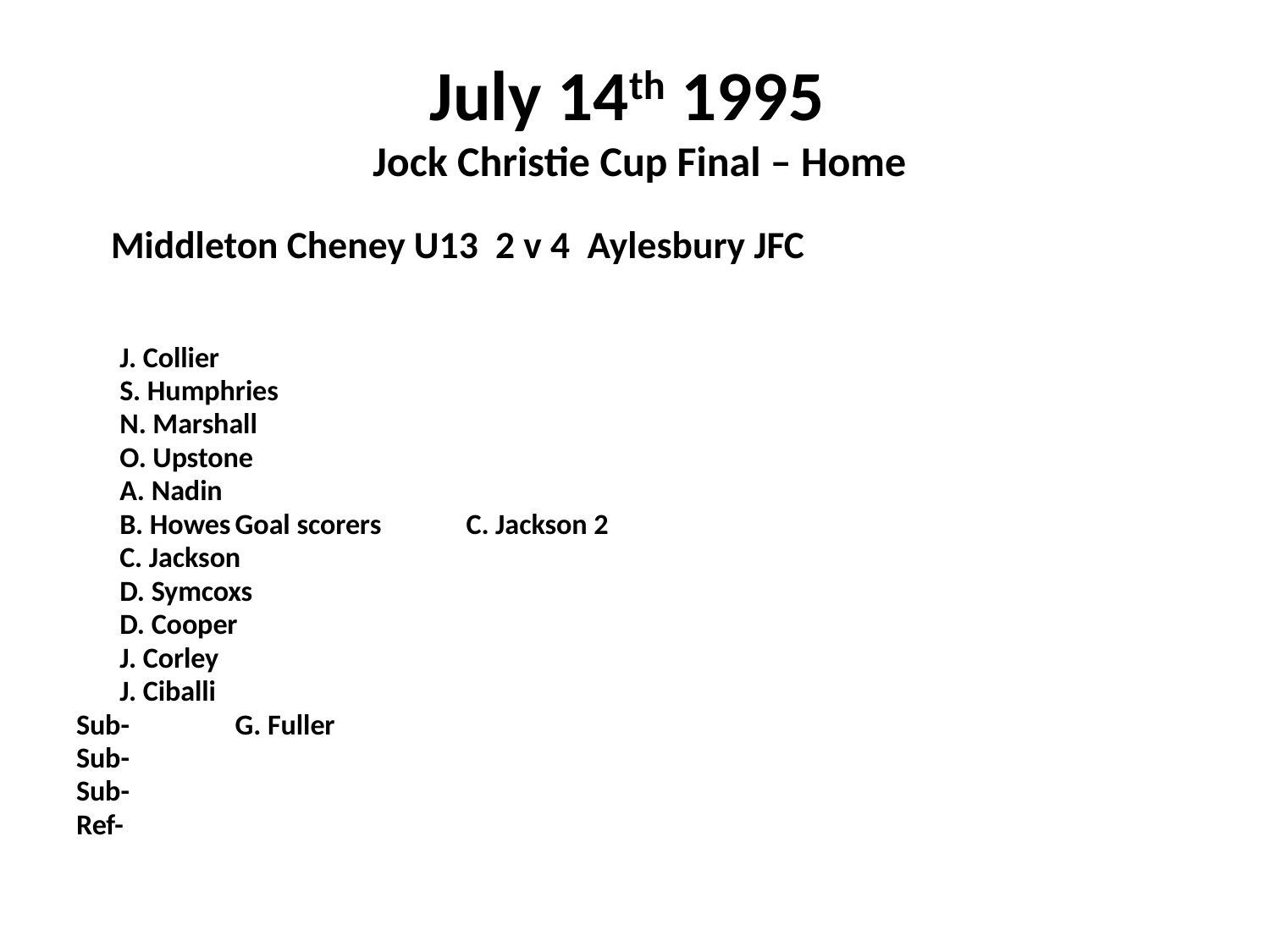

# July 14th 1995 Jock Christie Cup Final – Home
    Middleton Cheney U13  2 v 4  Aylesbury JFC

		J. Collier
		S. Humphries
		N. Marshall
		O. Upstone
		A. Nadin
		B. Howes				Goal scorers	C. Jackson 2
		C. Jackson
		D. Symcoxs
		D. Cooper
		J. Corley
		J. Ciballi
Sub- 	G. Fuller
Sub-
Sub-
Ref-